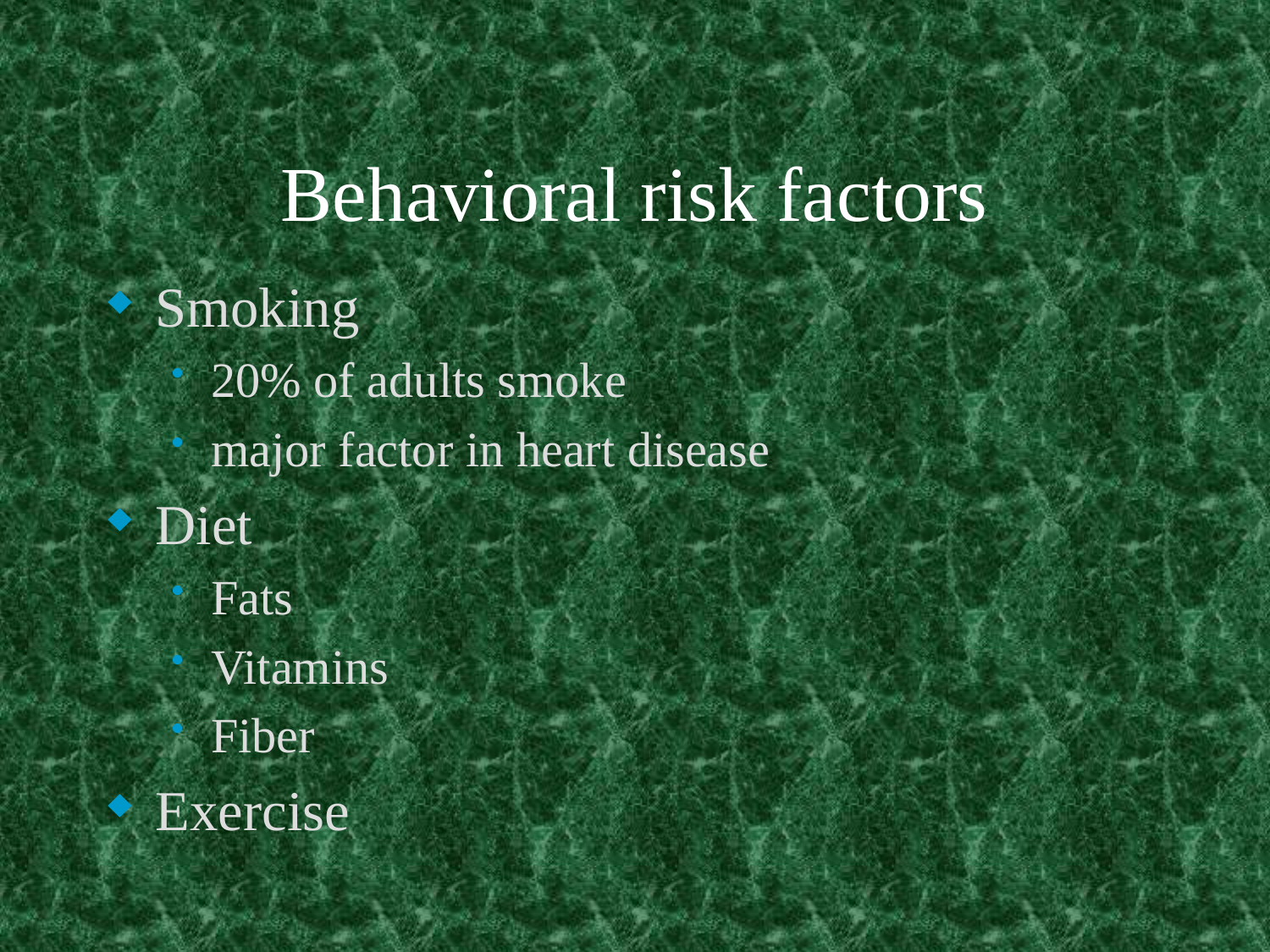

# Behavioral risk factors
Smoking
20% of adults smoke
major factor in heart disease
Diet
Fats
Vitamins
Fiber
Exercise